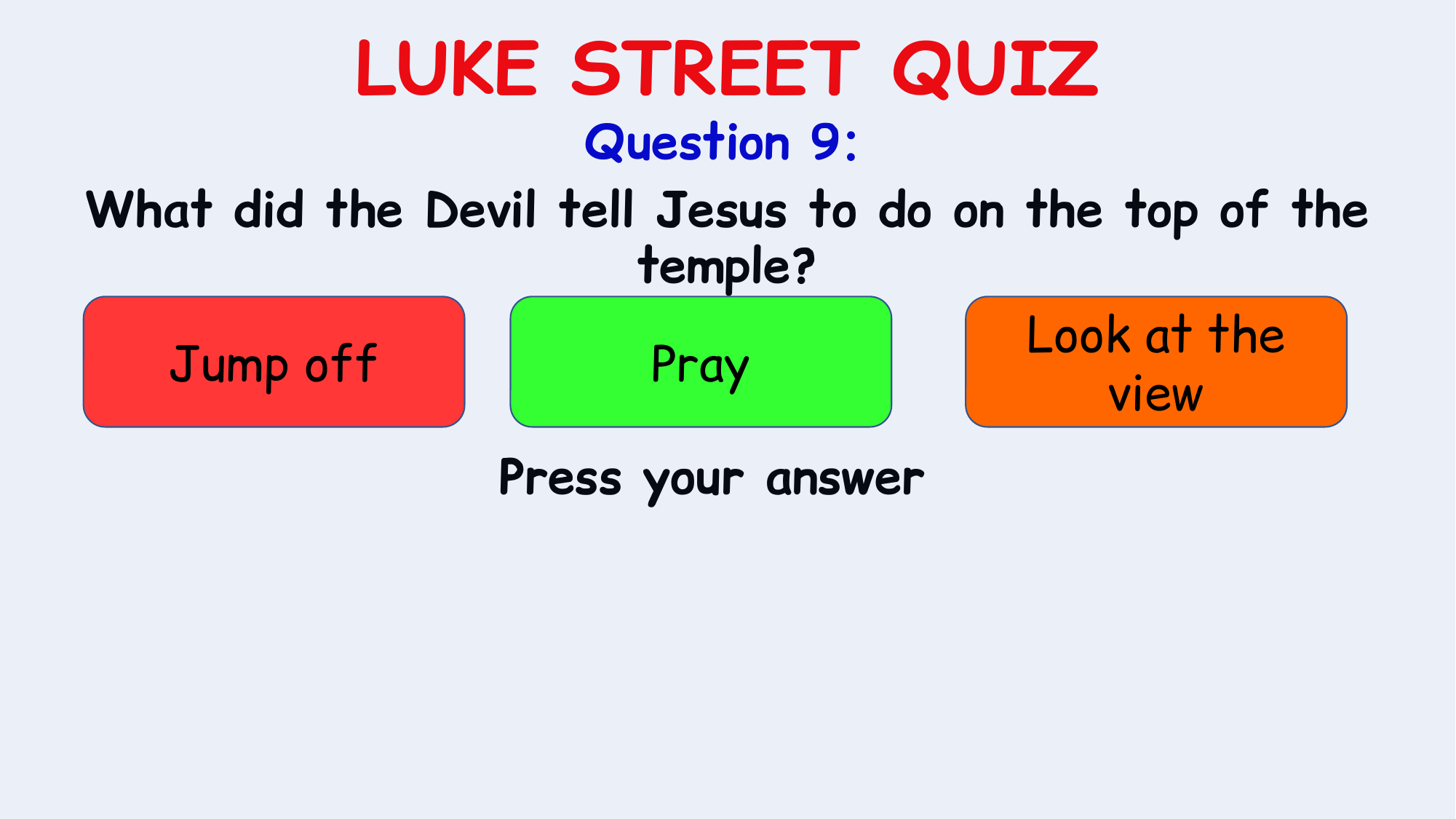

Question 9:
What did the Devil tell Jesus to do on the top of the temple?
Jump off
Pray
Look at the view
Press your answer